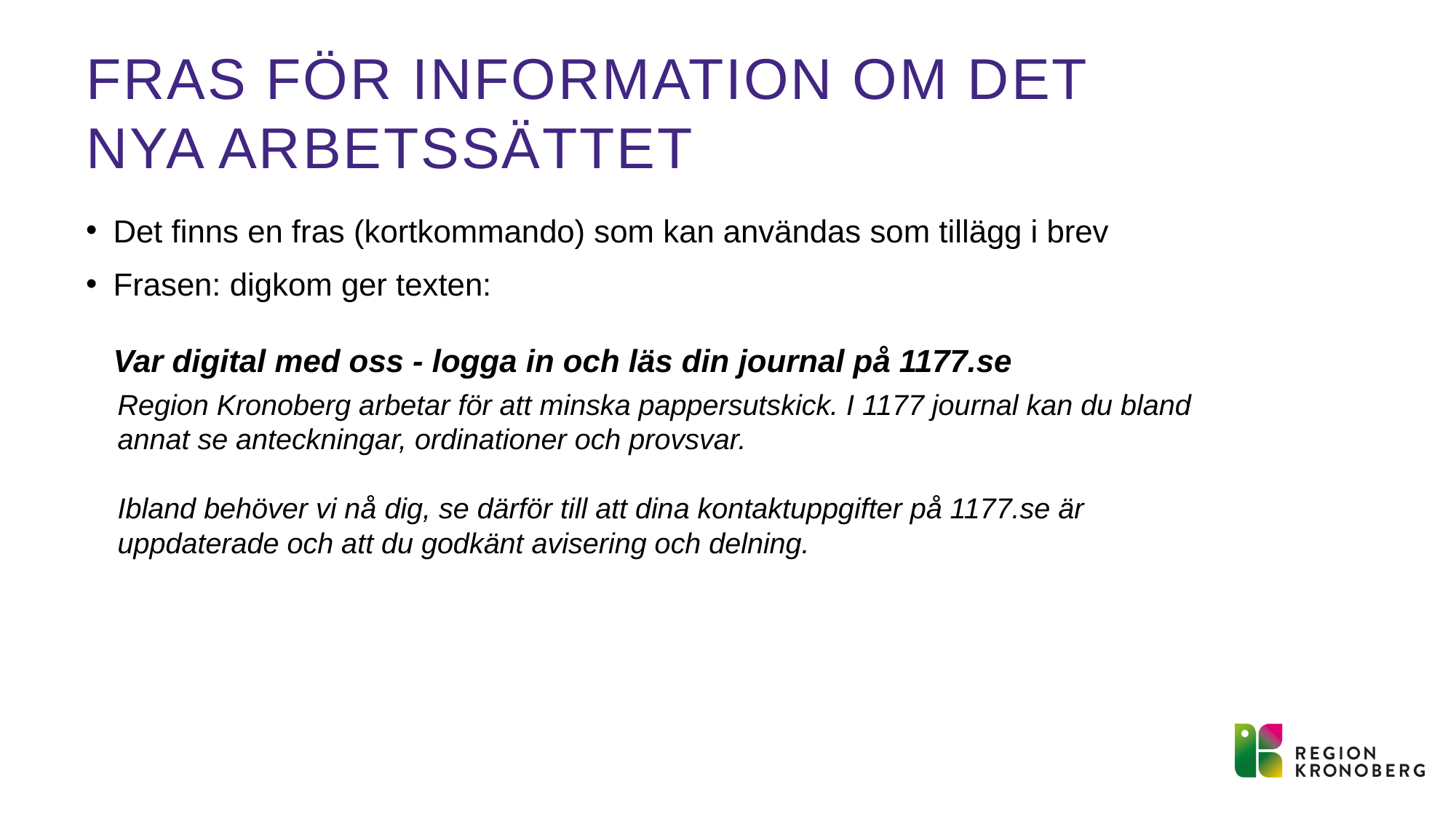

# fras för information om det nya arbetssättet
Det finns en fras (kortkommando) som kan användas som tillägg i brev
Frasen: digkom ger texten:
Var digital med oss - logga in och läs din journal på 1177.se
Region Kronoberg arbetar för att minska pappersutskick. I 1177 journal kan du bland annat se anteckningar, ordinationer och provsvar.
Ibland behöver vi nå dig, se därför till att dina kontaktuppgifter på 1177.se är uppdaterade och att du godkänt avisering och delning.